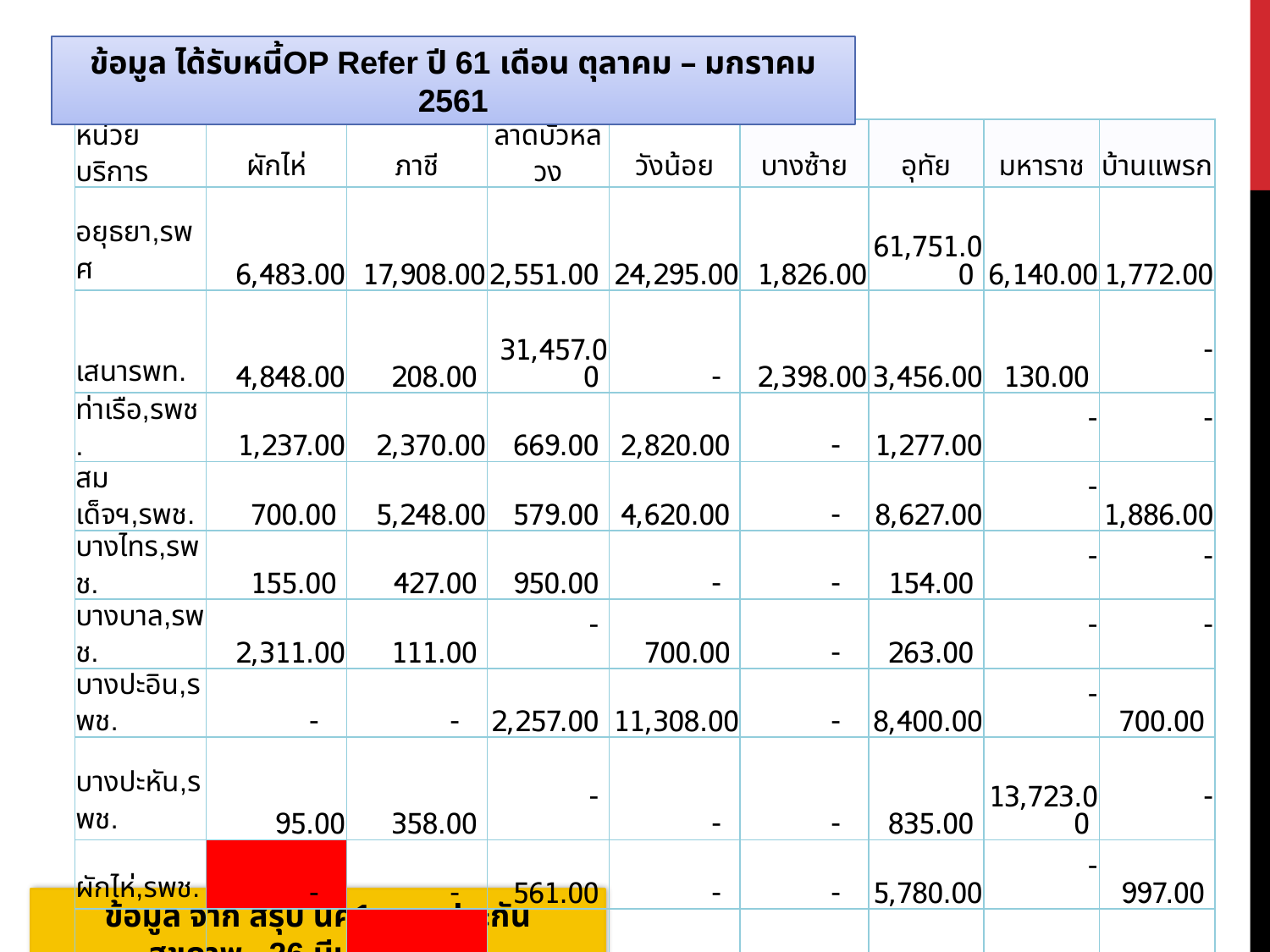

ข้อมูล ได้รับหนี้OP Refer ปี 61 เดือน ตุลาคม – มกราคม 2561
| หน่วยบริการ | ผักไห่ | ภาชี | ลาดบัวหลวง | วังน้อย | บางซ้าย | อุทัย | มหาราช | บ้านแพรก |
| --- | --- | --- | --- | --- | --- | --- | --- | --- |
| อยุธยา,รพศ | 6,483.00 | 17,908.00 | 2,551.00 | 24,295.00 | 1,826.00 | 61,751.00 | 6,140.00 | 1,772.00 |
| เสนารพท. | 4,848.00 | 208.00 | 31,457.00 | - | 2,398.00 | 3,456.00 | 130.00 | - |
| ท่าเรือ,รพช. | 1,237.00 | 2,370.00 | 669.00 | 2,820.00 | - | 1,277.00 | - | - |
| สมเด็จฯ,รพช. | 700.00 | 5,248.00 | 579.00 | 4,620.00 | - | 8,627.00 | - | 1,886.00 |
| บางไทร,รพช. | 155.00 | 427.00 | 950.00 | - | - | 154.00 | - | - |
| บางบาล,รพช. | 2,311.00 | 111.00 | - | 700.00 | - | 263.00 | - | - |
| บางปะอิน,รพช. | - | - | 2,257.00 | 11,308.00 | - | 8,400.00 | - | 700.00 |
| บางปะหัน,รพช. | 95.00 | 358.00 | - | - | - | 835.00 | 13,723.00 | - |
| ผักไห่,รพช. | - | - | 561.00 | - | - | 5,780.00 | - | 997.00 |
| ภาชี,รพช | 58.00 | - | - | 1,160.00 | - | 15,607.00 | - | - |
| ลาดบัวหลวง | - | - | - | - | - | 350.00 | - | - |
| วังน้อย,รพช. | - | 2,434.00 | - | - | - | 6,150.00 | - | - |
| บางซ้าย,รพช. | 278.00 | - | 4,201.00 | 700.00 | - | - | - | - |
| อุทัย,รพช. | - | 8,547.00 | - | 5,775.00 | - | - | - | - |
| มหาราช,รพช. | - | 108.00 | - | 140.00 | - | 459.00 | - | 6,052.00 |
| บ้านแพรก,รพช. | - | - | - | - | - | - | 648.00 | - |
| สรุปได้รับเงินทั้งสิ้น | 16,165.00 | 37,719.00 | 43,225.00 | 51,518.00 | 4,224.00 | 113,109.00 | 20,641.00 | 11,407.00 |
ข้อมูล จาก สรุป นค1. งานประกันสุขภาพ ..26 มีนาคม 2561